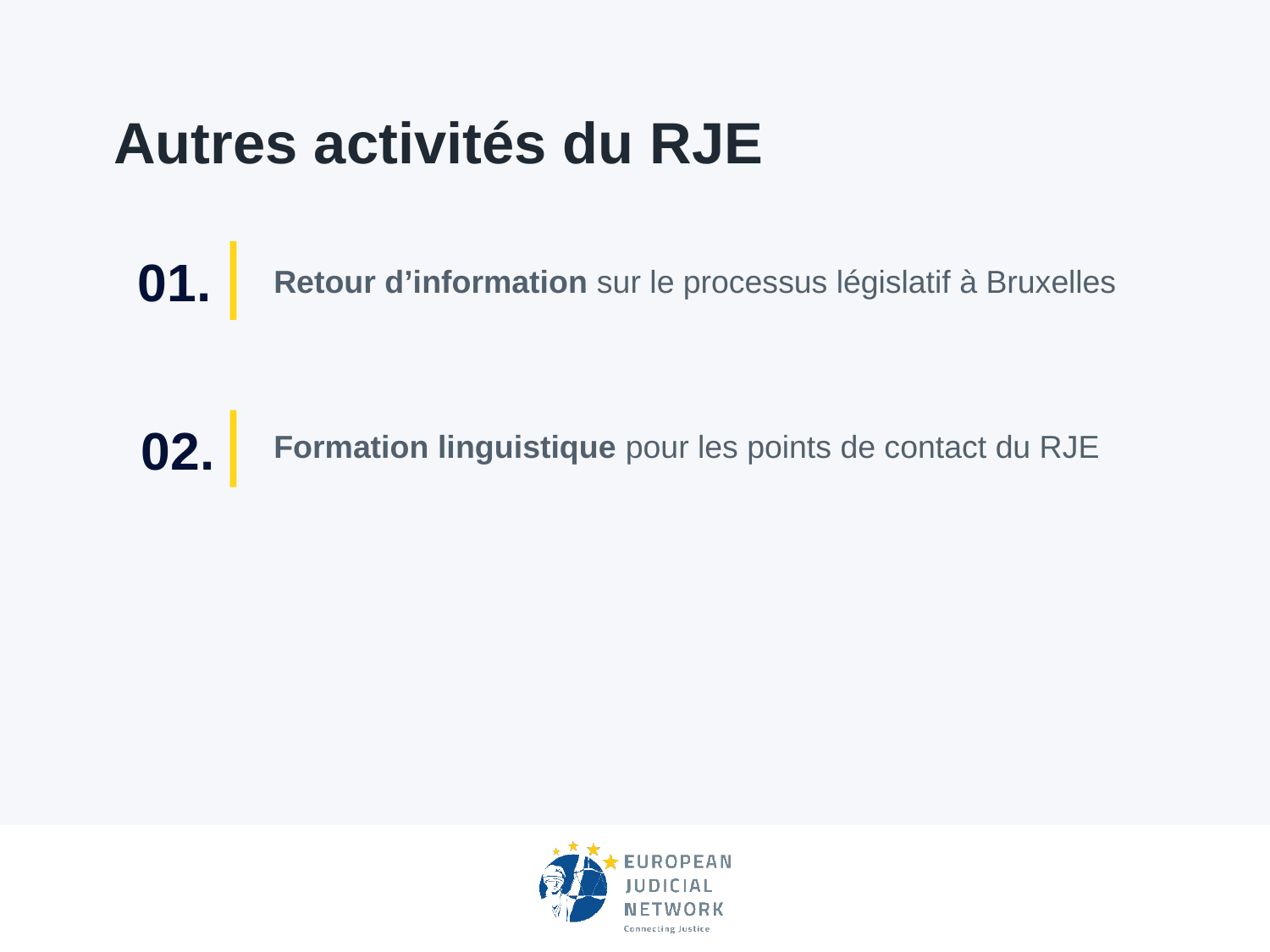

# Autres activités du RJE

01.
Retour d’information sur le processus législatif à Bruxelles

02.
Formation linguistique pour les points de contact du RJE